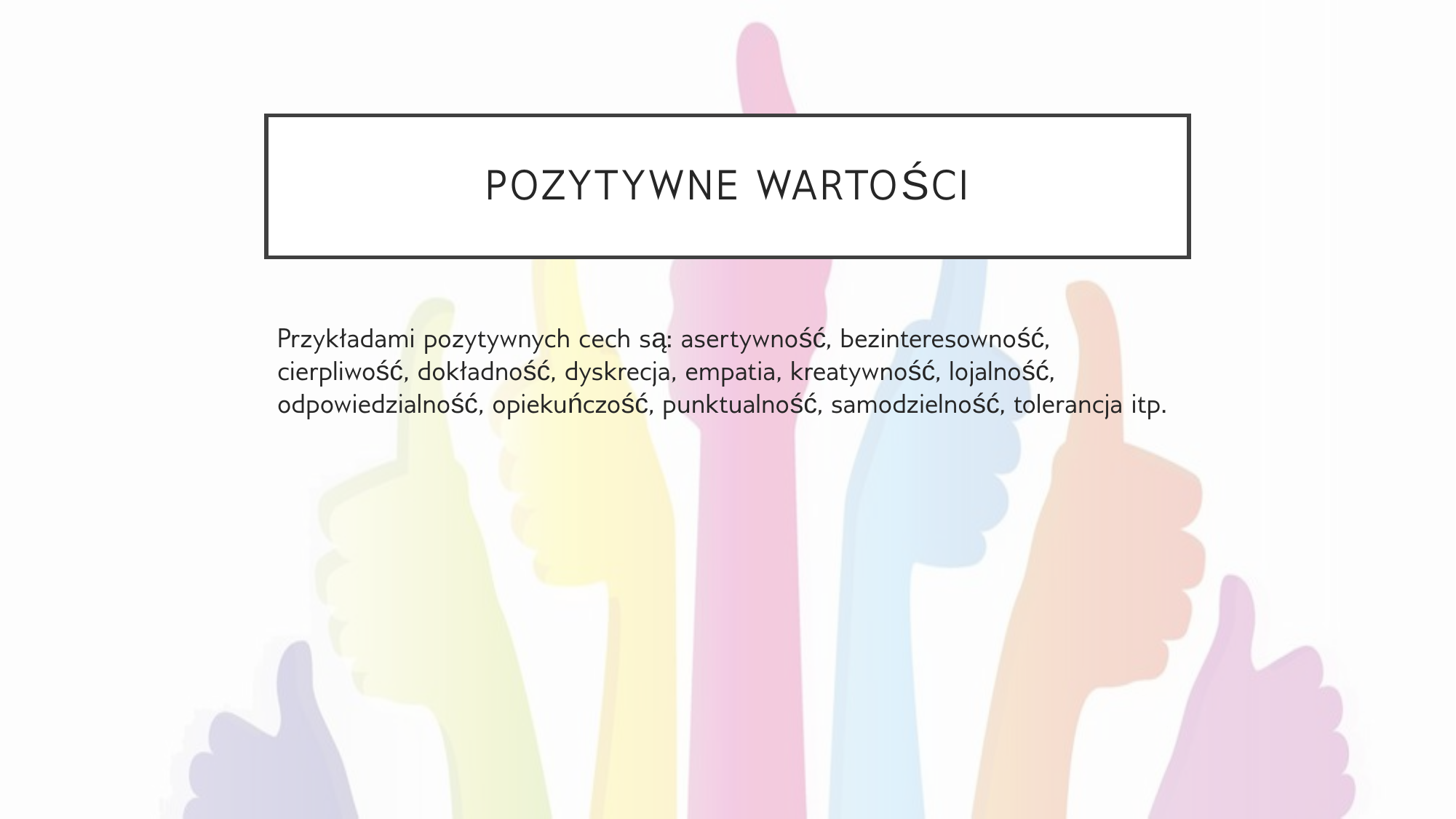

# Pozytywne wartości
Przykładami pozytywnych cech są: asertywność, bezinteresowność,  cierpliwość, dokładność, dyskrecja, empatia, kreatywność, lojalność, odpowiedzialność, opiekuńczość, punktualność, samodzielność, tolerancja itp.